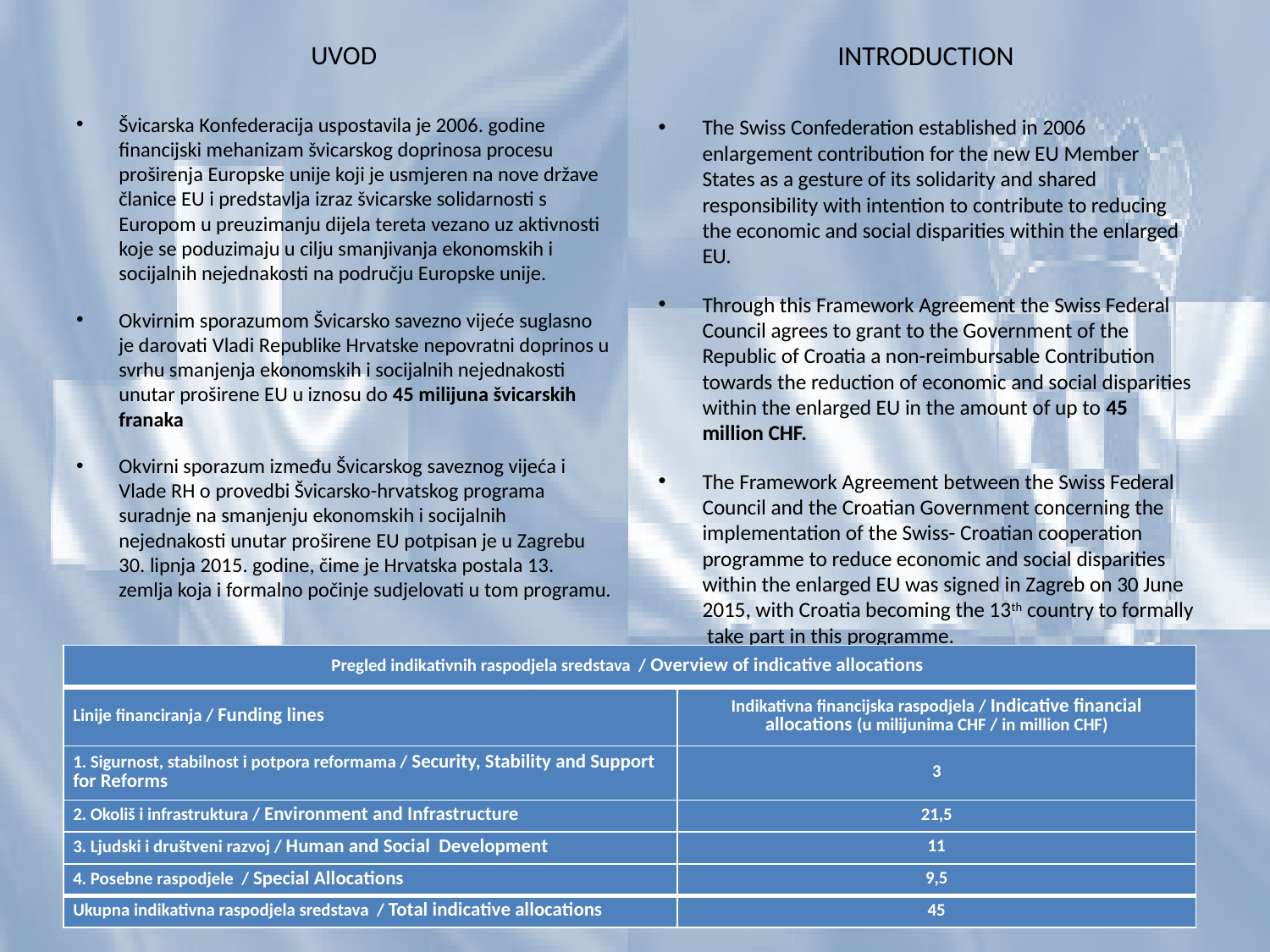

UVOD

Švicarska Konfederacija uspostavila je 2006. godine financijski mehanizam švicarskog doprinosa procesu proširenja Europske unije koji je usmjeren na nove države članice EU i predstavlja izraz švicarske solidarnosti s Europom u preuzimanju dijela tereta vezano uz aktivnosti koje se poduzimaju u cilju smanjivanja ekonomskih i socijalnih nejednakosti na području Europske unije.

Okvirnim sporazumom Švicarsko savezno vijeće suglasno je darovati Vladi Republike Hrvatske nepovratni doprinos u svrhu smanjenja ekonomskih i socijalnih nejednakosti unutar proširene EU u iznosu do 45 milijuna švicarskih franaka

Okvirni sporazum između Švicarskog saveznog vijeća i Vlade RH o provedbi Švicarsko-hrvatskog programa suradnje na smanjenju ekonomskih i socijalnih nejednakosti unutar proširene EU potpisan je u Zagrebu 30. lipnja 2015. godine, čime je Hrvatska postala 13. zemlja koja i formalno počinje sudjelovati u tom programu.

INTRODUCTION

The Swiss Confederation established in 2006 enlargement contribution for the new EU Member States as a gesture of its solidarity and shared responsibility with intention to contribute to reducing the economic and social disparities within the enlarged EU.

Through this Framework Agreement the Swiss Federal Council agrees to grant to the Government of the Republic of Croatia a non-reimbursable Contribution towards the reduction of economic and social disparities within the enlarged EU in the amount of up to 45 million CHF.

The Framework Agreement between the Swiss Federal Council and the Croatian Government concerning the implementation of the Swiss- Croatian cooperation programme to reduce economic and social disparities within the enlarged EU was signed in Zagreb on 30 June 2015, with Croatia becoming the 13th country to formally  take part in this programme.

| Pregled indikativnih raspodjela sredstava / Overview of indicative allocations |  |
| --- | --- |
| Linije financiranja / Funding lines | Indikativna financijska raspodjela / Indicative financial allocations (u milijunima CHF / in million CHF) |
| 1. Sigurnost, stabilnost i potpora reformama / Security, Stability and Support for Reforms | 3 |
| 2. Okoliš i infrastruktura / Environment and Infrastructure | 21,5 |
| 3. Ljudski i društveni razvoj / Human and Social Development | 11 |
| 4. Posebne raspodjele / Special Allocations | 9,5 |
| Ukupna indikativna raspodjela sredstava / Total indicative allocations | 45 |